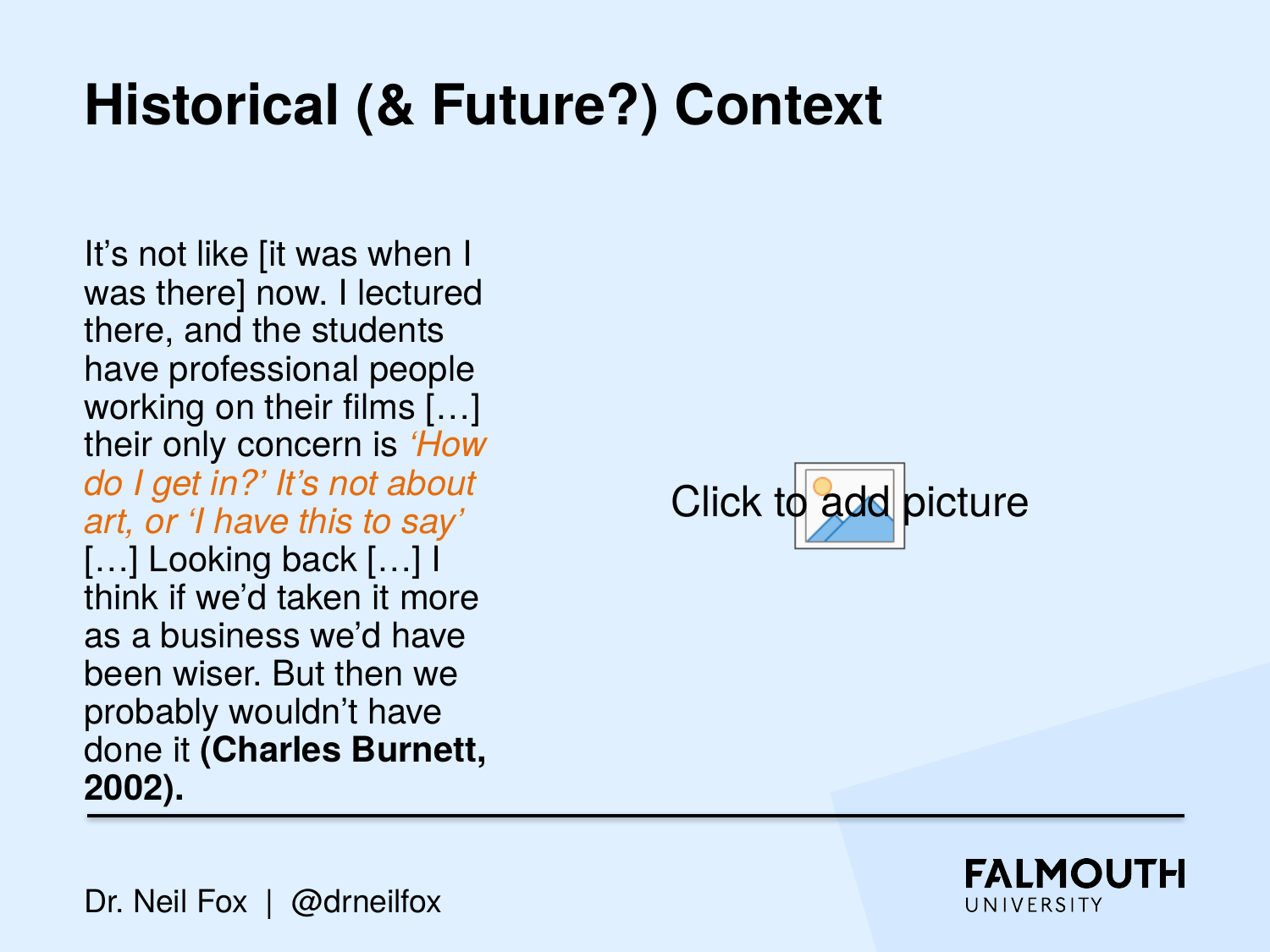

# Historical (& Future?) Context

It’s not like [it was when I was there] now. I lectured there, and the students have professional people working on their films […] their only concern is ‘How do I get in?’ It’s not about art, or ‘I have this to say’ […] Looking back […] I think if we’d taken it more as a business we’d have been wiser. But then we probably wouldn’t have done it (Charles Burnett, 2002).